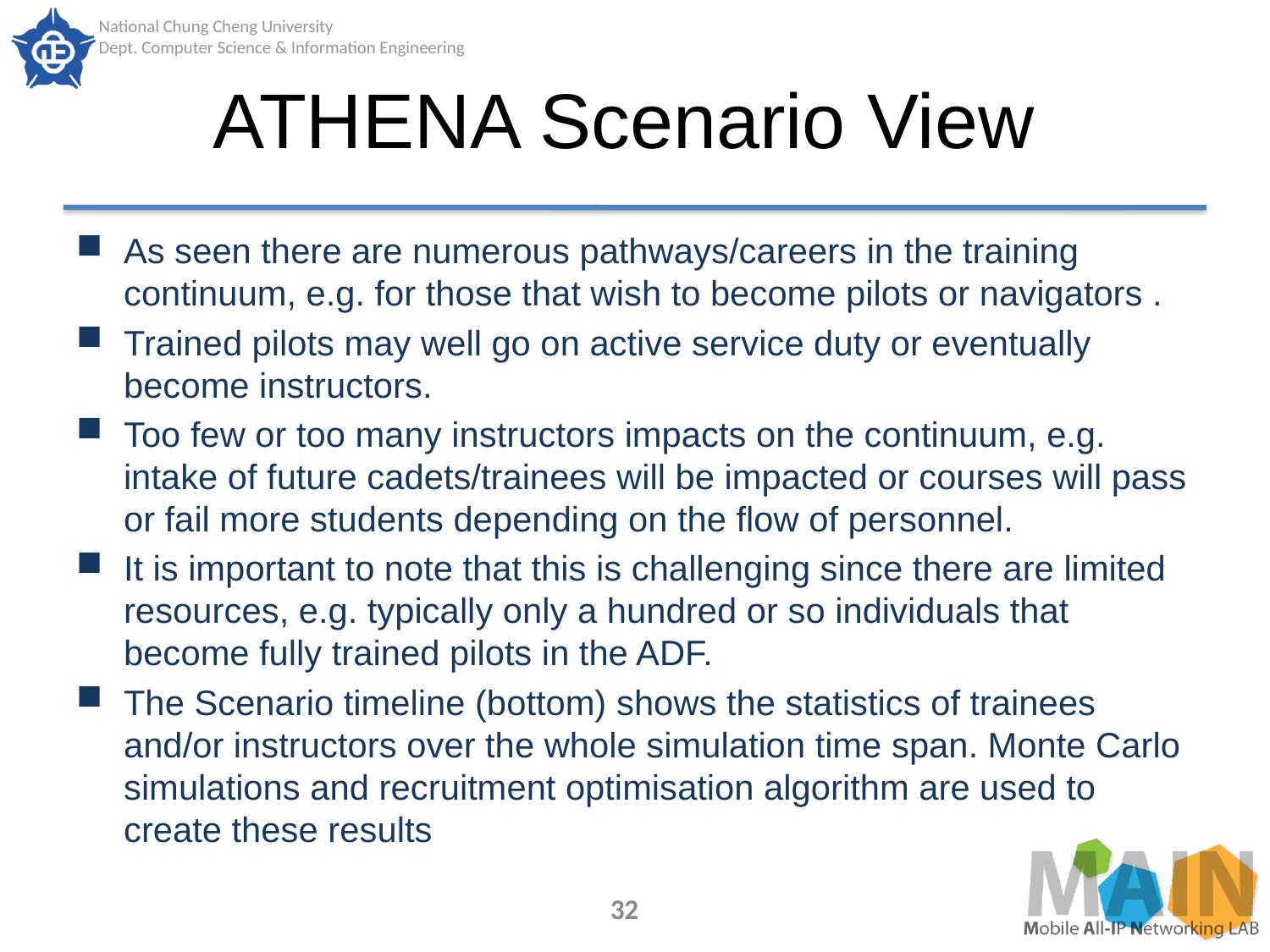

# ATHENA Scenario View
As seen there are numerous pathways/careers in the training
continuum, e.g. for those that wish to become pilots or navigators .
Trained pilots may well go on active service duty or eventually become instructors.
Too few or too many instructors impacts on the continuum, e.g. intake of future cadets/trainees will be impacted or courses will pass or fail more students depending on the flow of personnel.
It is important to note that this is challenging since there are limited resources, e.g. typically only a hundred or so individuals that become fully trained pilots in the ADF.
The Scenario timeline (bottom) shows the statistics of trainees and/or instructors over the whole simulation time span. Monte Carlo simulations and recruitment optimisation algorithm are used to create these results
32